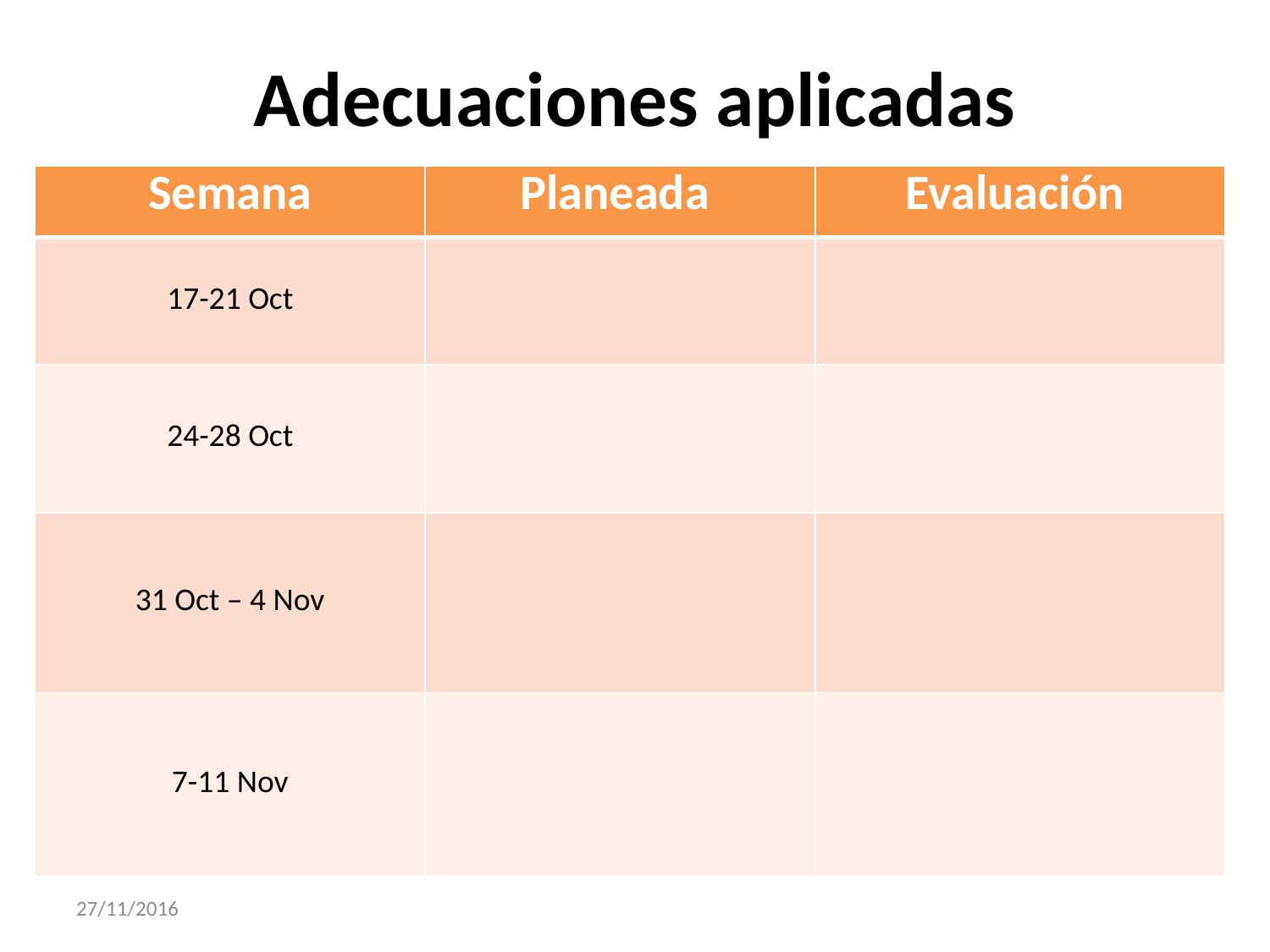

# Adecuaciones aplicadas
| Semana | Planeada | Evaluación |
| --- | --- | --- |
| 17-21 Oct |  |  |
| 24-28 Oct |  |  |
| 31 Oct – 4 Nov |  |  |
| 7-11 Nov |  |  |
27/11/2016